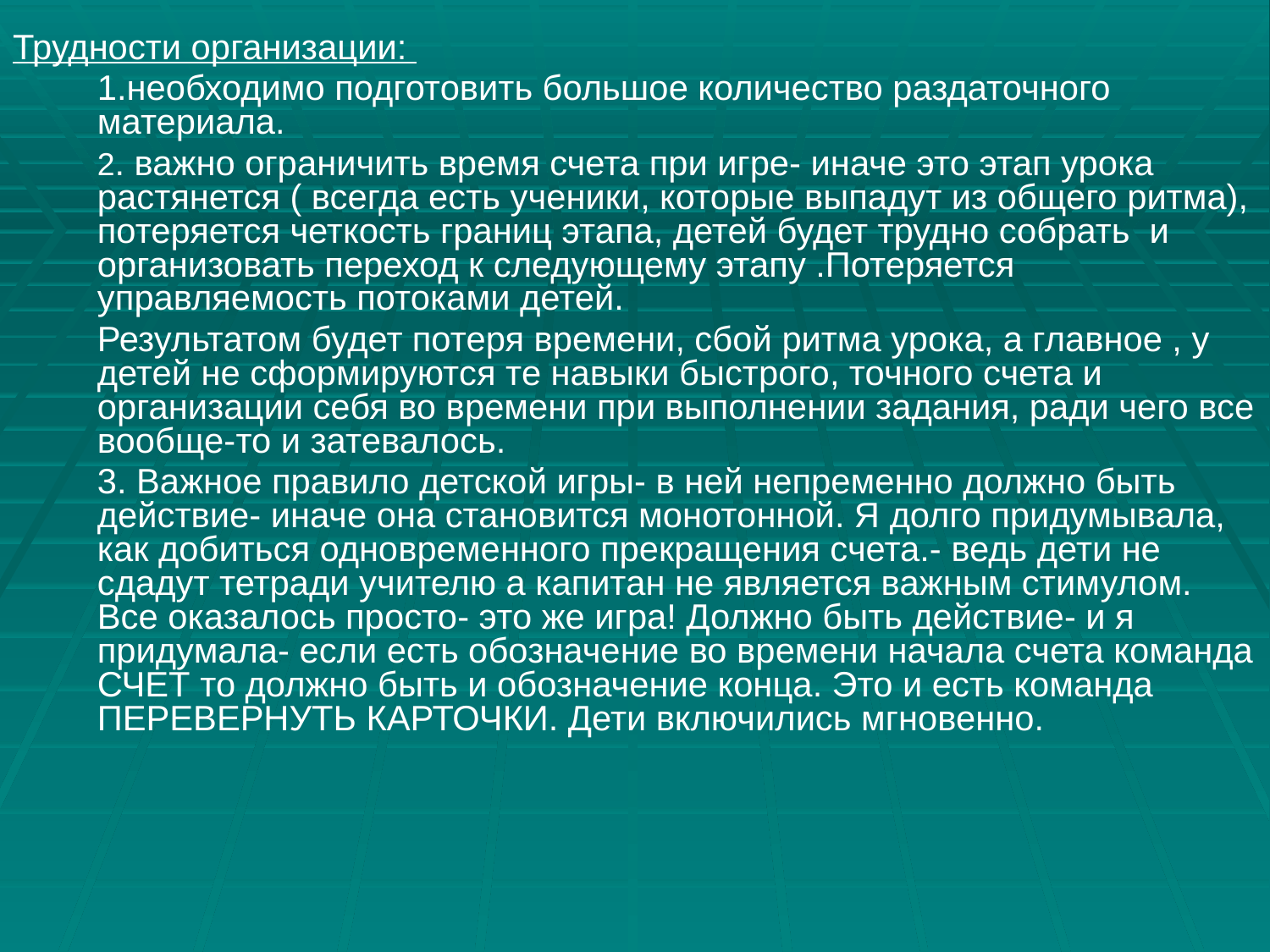

Трудности организации:
	1.необходимо подготовить большое количество раздаточного материала.
	2. важно ограничить время счета при игре- иначе это этап урока растянется ( всегда есть ученики, которые выпадут из общего ритма), потеряется четкость границ этапа, детей будет трудно собрать  и организовать переход к следующему этапу .Потеряется управляемость потоками детей.
	Результатом будет потеря времени, сбой ритма урока, а главное , у детей не сформируются те навыки быстрого, точного счета и организации себя во времени при выполнении задания, ради чего все вообще-то и затевалось.
	3. Важное правило детской игры- в ней непременно должно быть действие- иначе она становится монотонной. Я долго придумывала, как добиться одновременного прекращения счета.- ведь дети не сдадут тетради учителю а капитан не является важным стимулом. Все оказалось просто- это же игра! Должно быть действие- и я придумала- если есть обозначение во времени начала счета команда СЧЕТ то должно быть и обозначение конца. Это и есть команда ПЕРЕВЕРНУТЬ КАРТОЧКИ. Дети включились мгновенно.